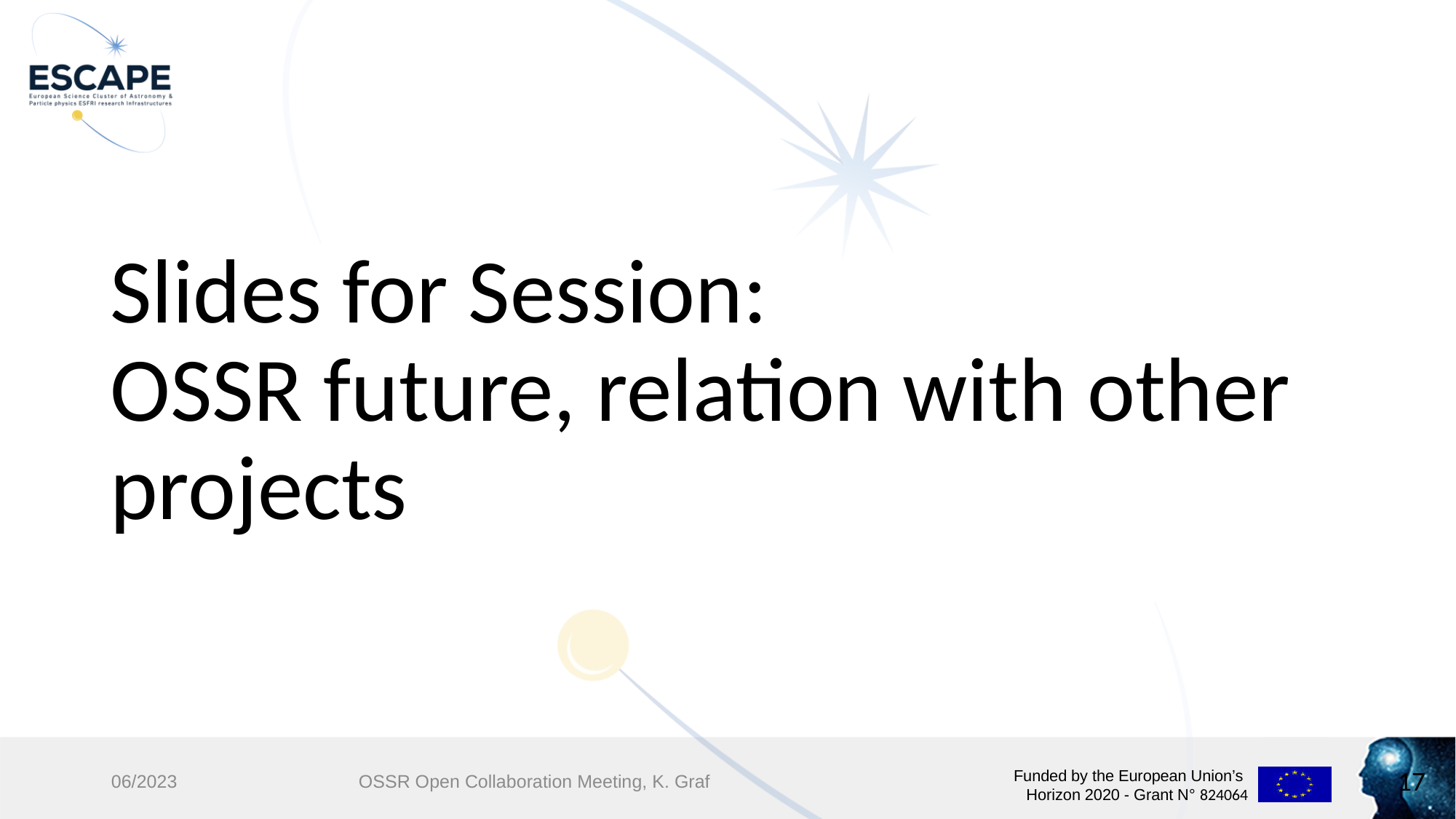

# Slides for Session: OSSR future, relation with other projects
17
06/2023
OSSR Open Collaboration Meeting, K. Graf